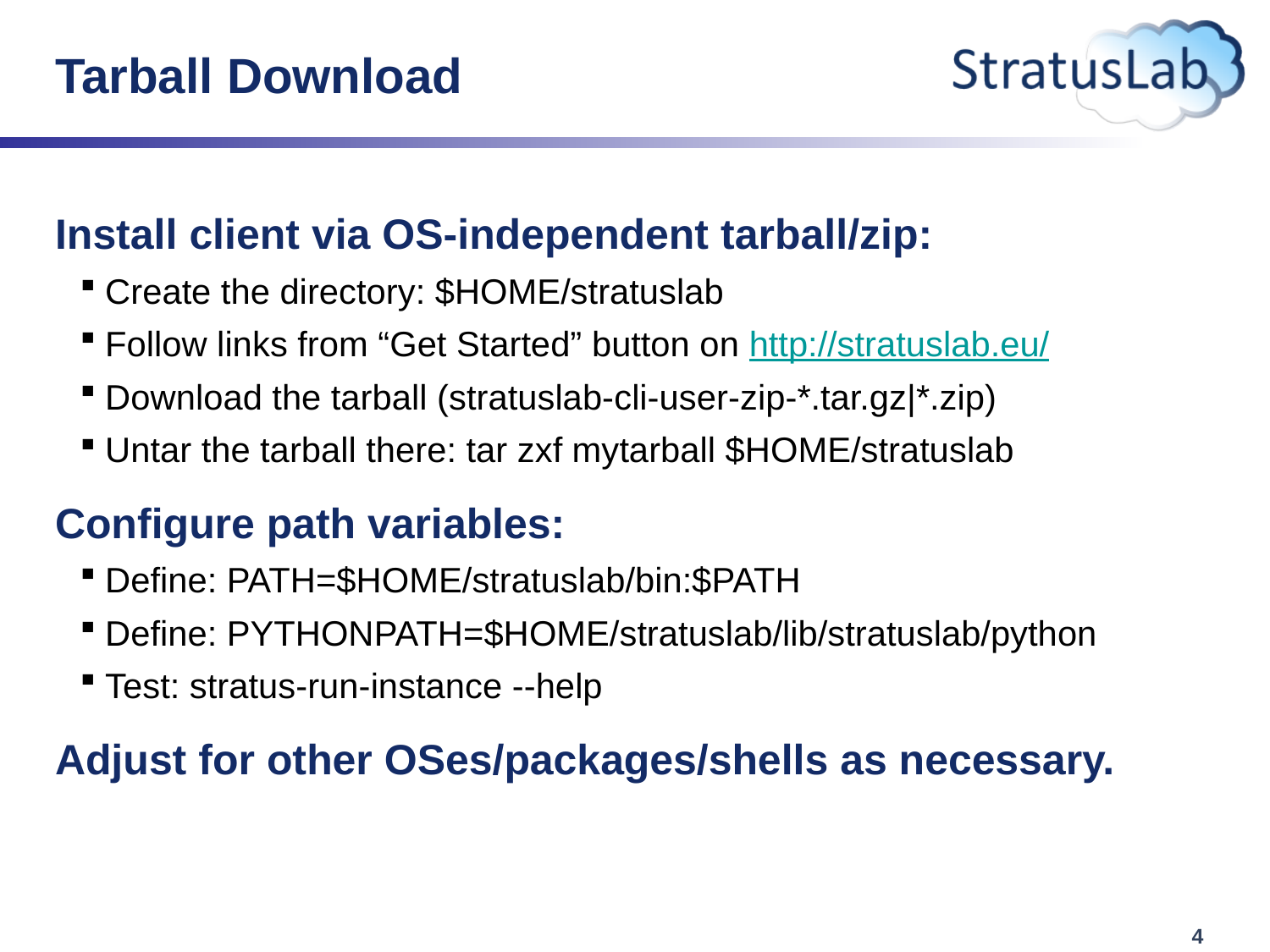

# Tarball Download
Install client via OS-independent tarball/zip:
Create the directory: $HOME/stratuslab
Follow links from “Get Started” button on http://stratuslab.eu/
Download the tarball (stratuslab-cli-user-zip-*.tar.gz|*.zip)
Untar the tarball there: tar zxf mytarball $HOME/stratuslab
Configure path variables:
Define: PATH=$HOME/stratuslab/bin:$PATH
Define: PYTHONPATH=$HOME/stratuslab/lib/stratuslab/python
Test: stratus-run-instance --help
Adjust for other OSes/packages/shells as necessary.